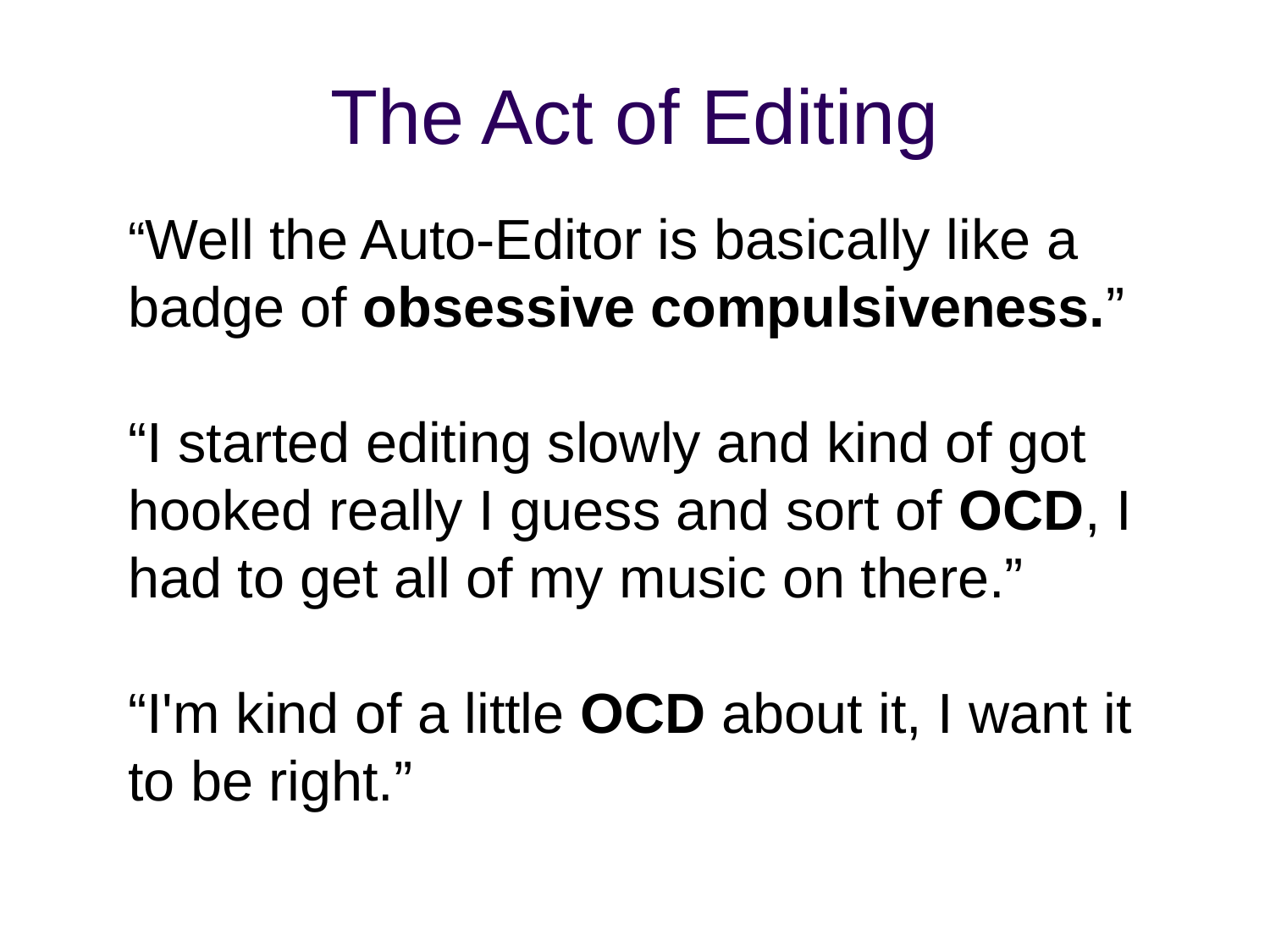

# The Act of Editing
“Well the Auto-Editor is basically like a badge of obsessive compulsiveness.”

“I started editing slowly and kind of got hooked really I guess and sort of OCD, I had to get all of my music on there.”

“I'm kind of a little OCD about it, I want it to be right.”